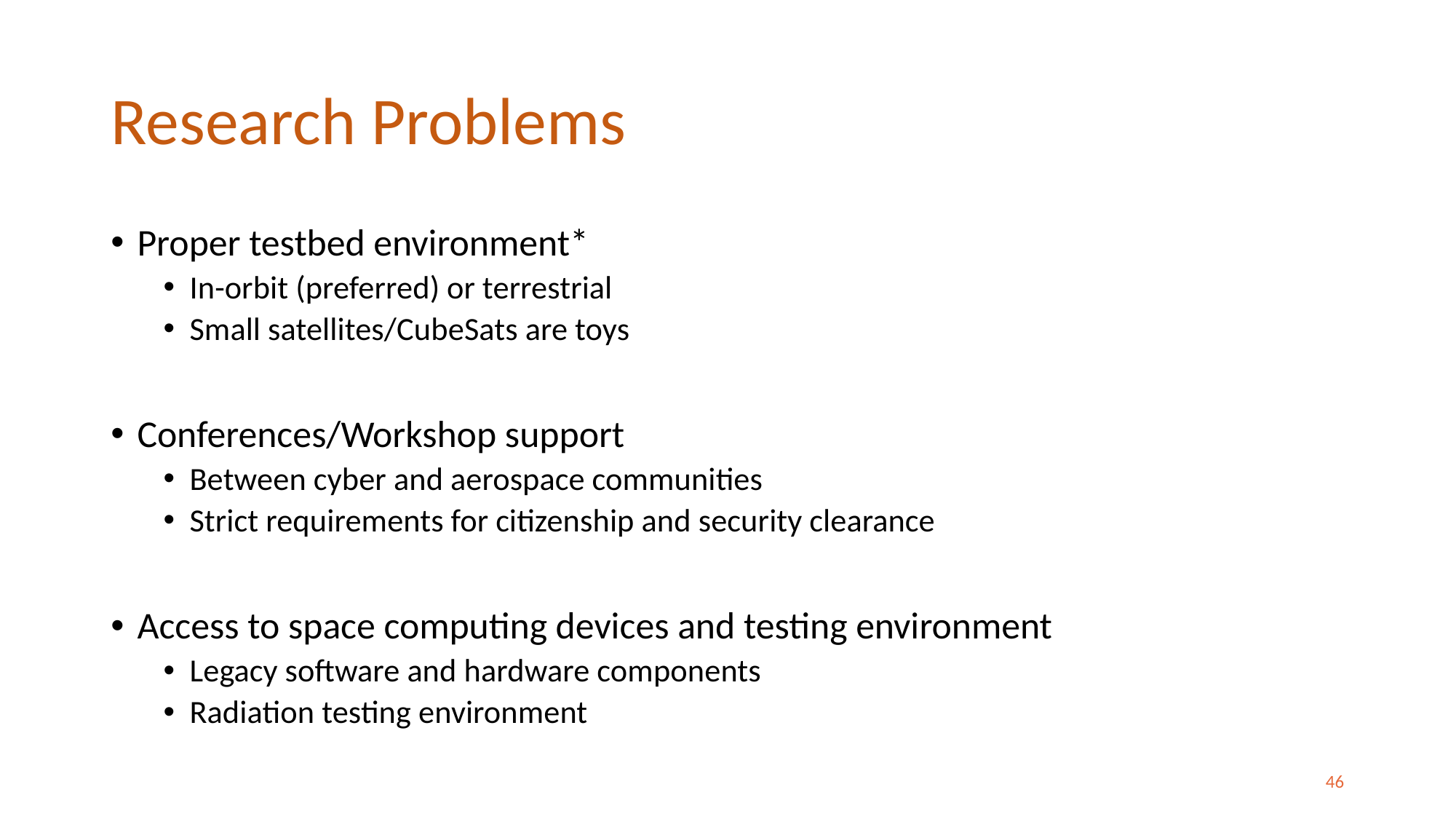

# Research Problems
Proper testbed environment*
In-orbit (preferred) or terrestrial
Small satellites/CubeSats are toys

Conferences/Workshop support
Between cyber and aerospace communities
Strict requirements for citizenship and security clearance

Access to space computing devices and testing environment
Legacy software and hardware components
Radiation testing environment
46